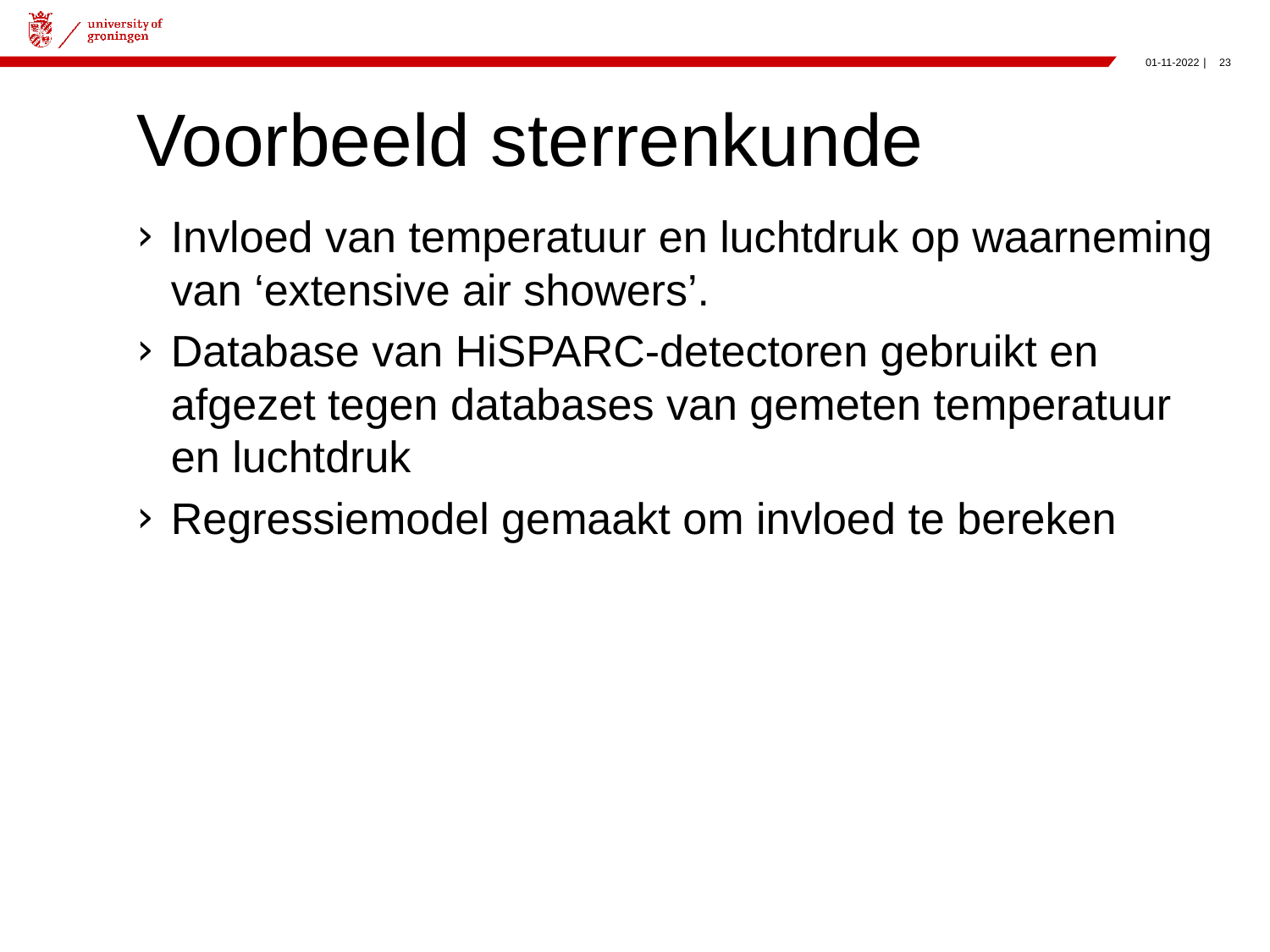

# Voorbeeld sterrenkunde
Invloed van temperatuur en luchtdruk op waarneming van ‘extensive air showers’.
Database van HiSPARC-detectoren gebruikt en afgezet tegen databases van gemeten temperatuur en luchtdruk
Regressiemodel gemaakt om invloed te bereken